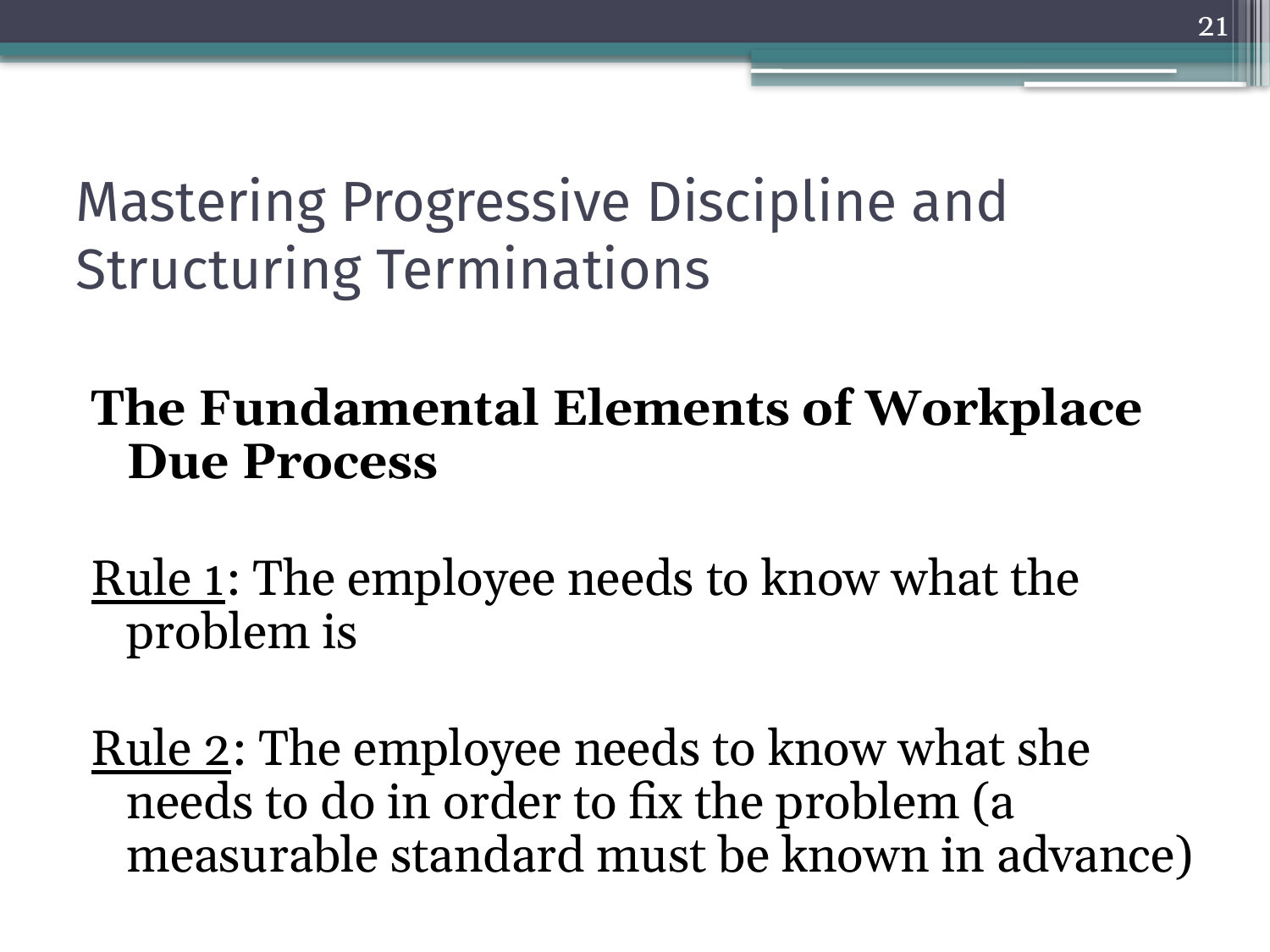

21
# Mastering Progressive Discipline and Structuring Terminations

The Fundamental Elements of Workplace Due Process

Rule 1: The employee needs to know what the problem is

Rule 2: The employee needs to know what she needs to do in order to fix the problem (a measurable standard must be known in advance)